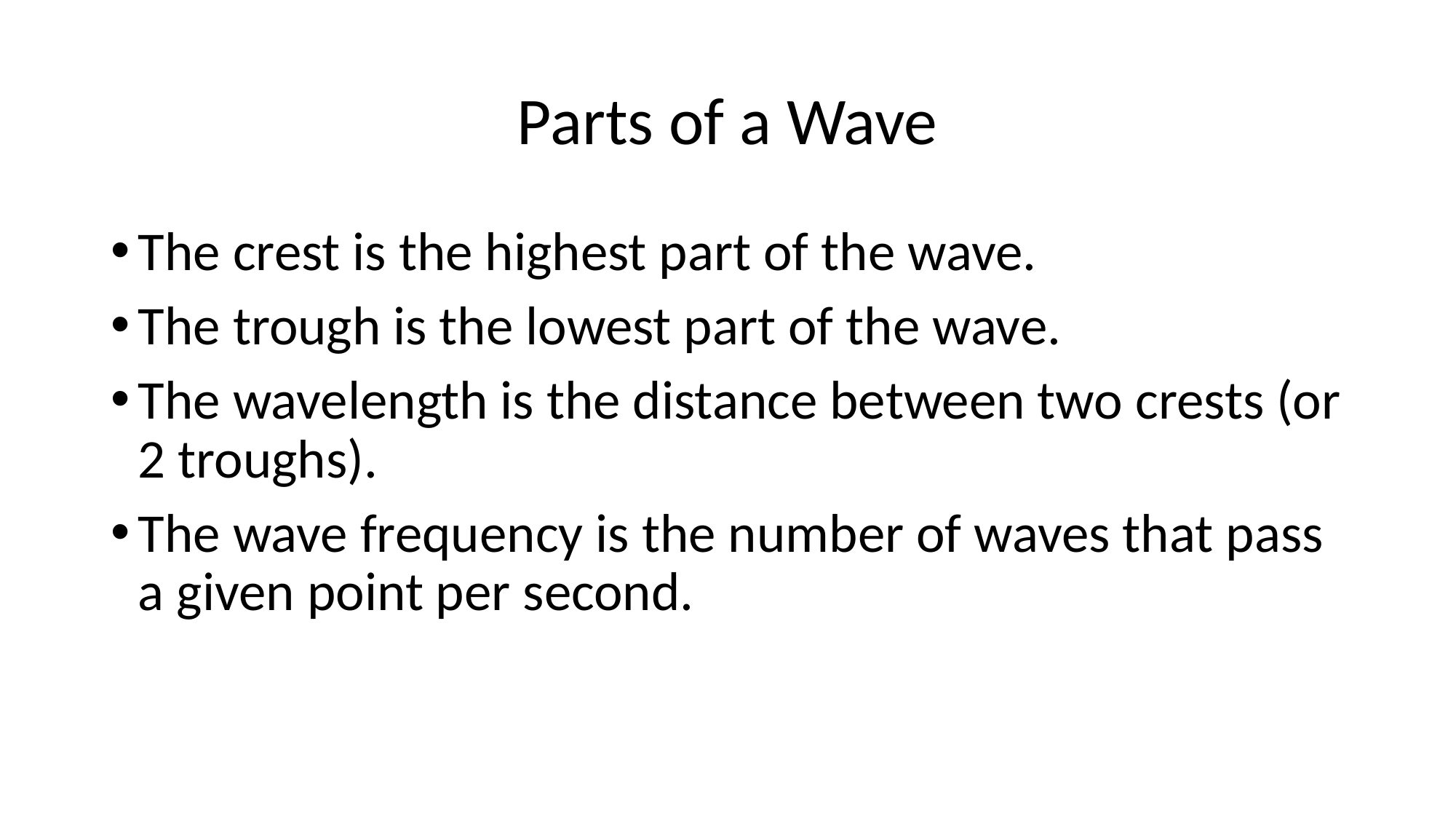

# Parts of a Wave
The crest is the highest part of the wave.
The trough is the lowest part of the wave.
The wavelength is the distance between two crests (or 2 troughs).
The wave frequency is the number of waves that pass a given point per second.